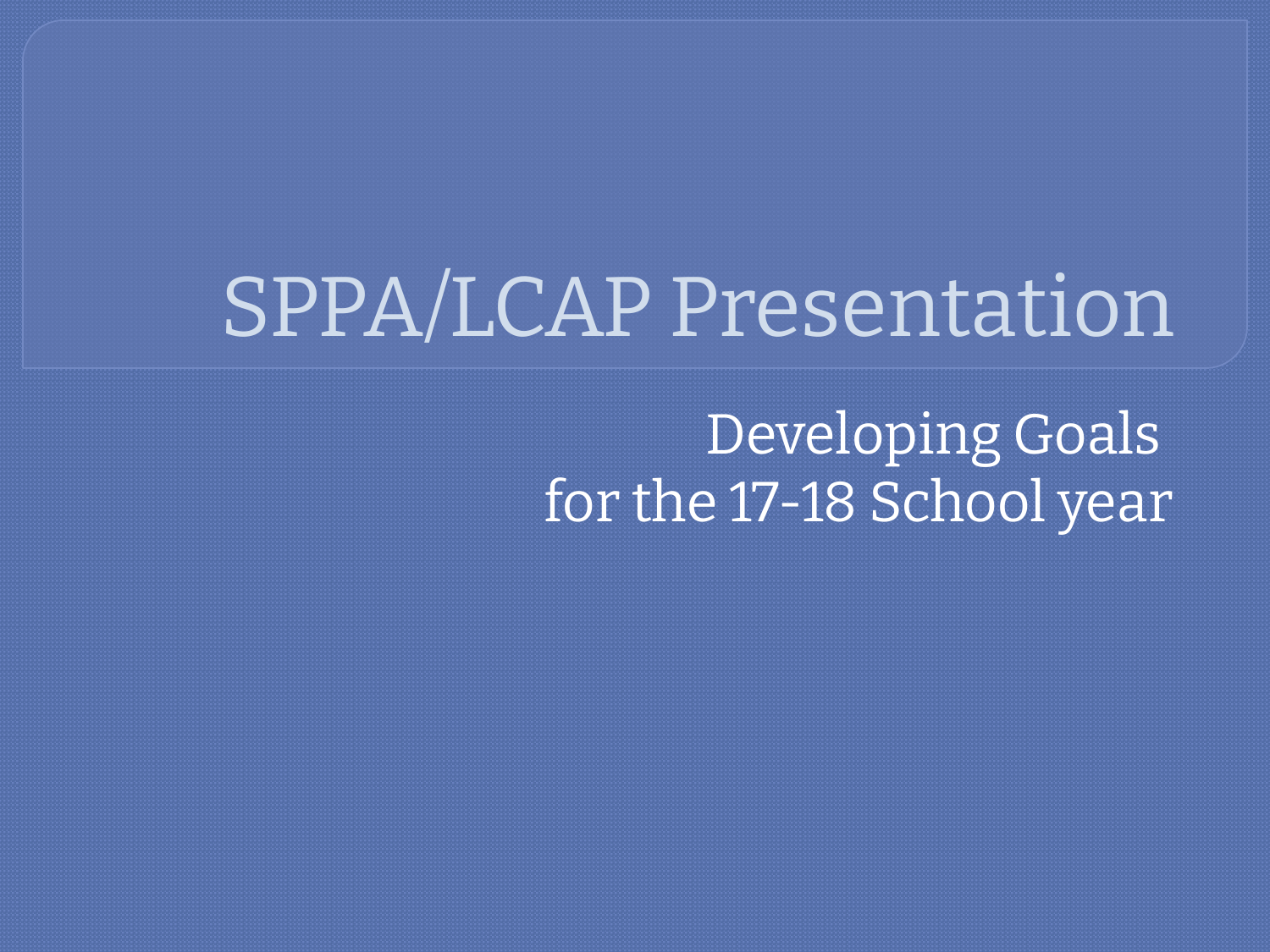

# SPPA/LCAP Presentation
Developing Goals
for the 17-18 School year